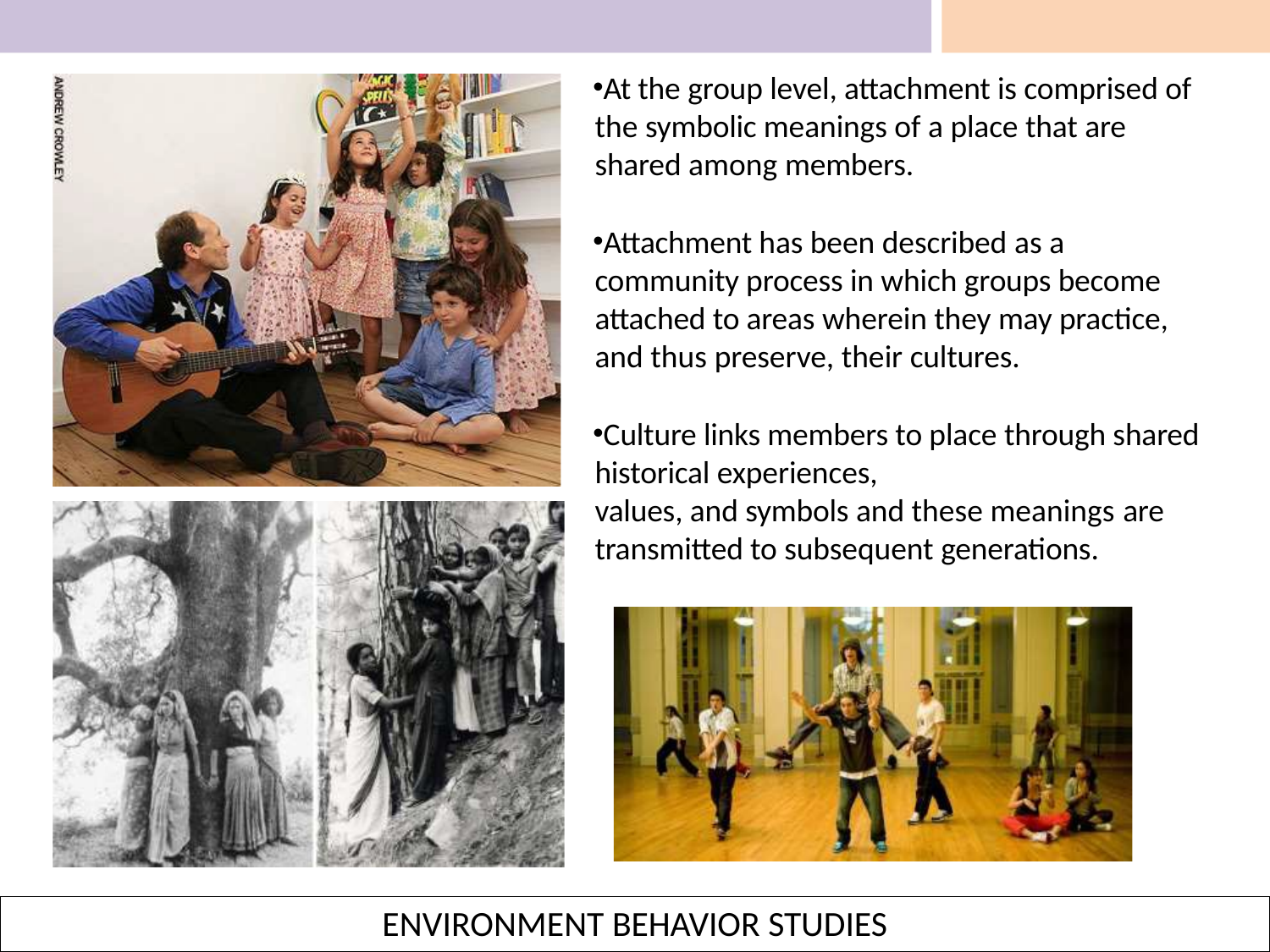

At the group level, attachment is comprised of  the symbolic meanings of a place that are  shared among members.

Attachment has been described as a  community process in which groups become  attached to areas wherein they may practice,  and thus preserve, their cultures.

Culture links members to place through shared  historical experiences,
values, and symbols and these meanings are
transmitted to subsequent generations.

ENVIRONMENT BEHAVIOR STUDIES